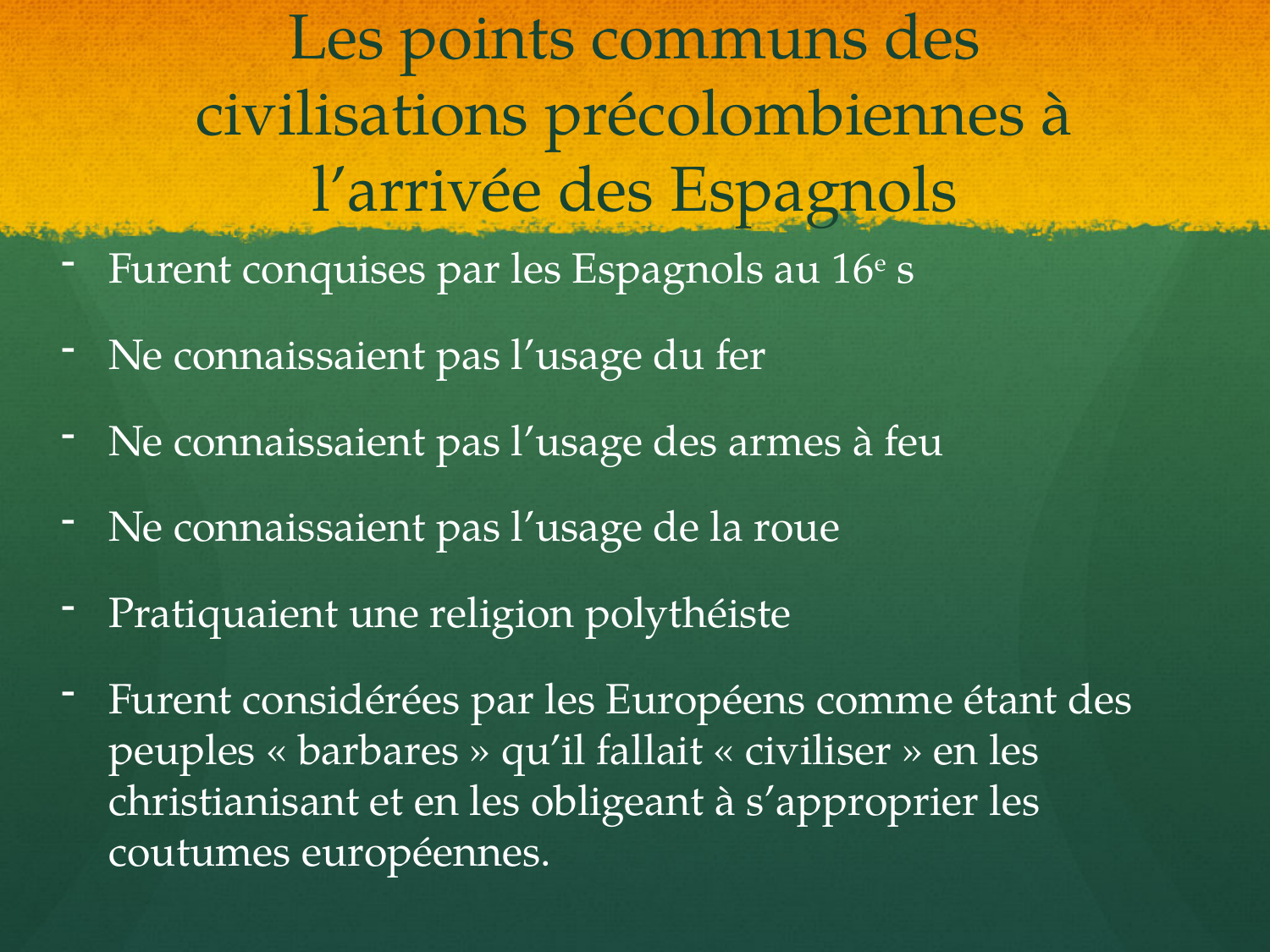

# Les points communs des civilisations précolombiennes à l’arrivée des Espagnols
Furent conquises par les Espagnols au 16e s
Ne connaissaient pas l’usage du fer
Ne connaissaient pas l’usage des armes à feu
Ne connaissaient pas l’usage de la roue
Pratiquaient une religion polythéiste
Furent considérées par les Européens comme étant des peuples « barbares » qu’il fallait « civiliser » en les christianisant et en les obligeant à s’approprier les coutumes européennes.